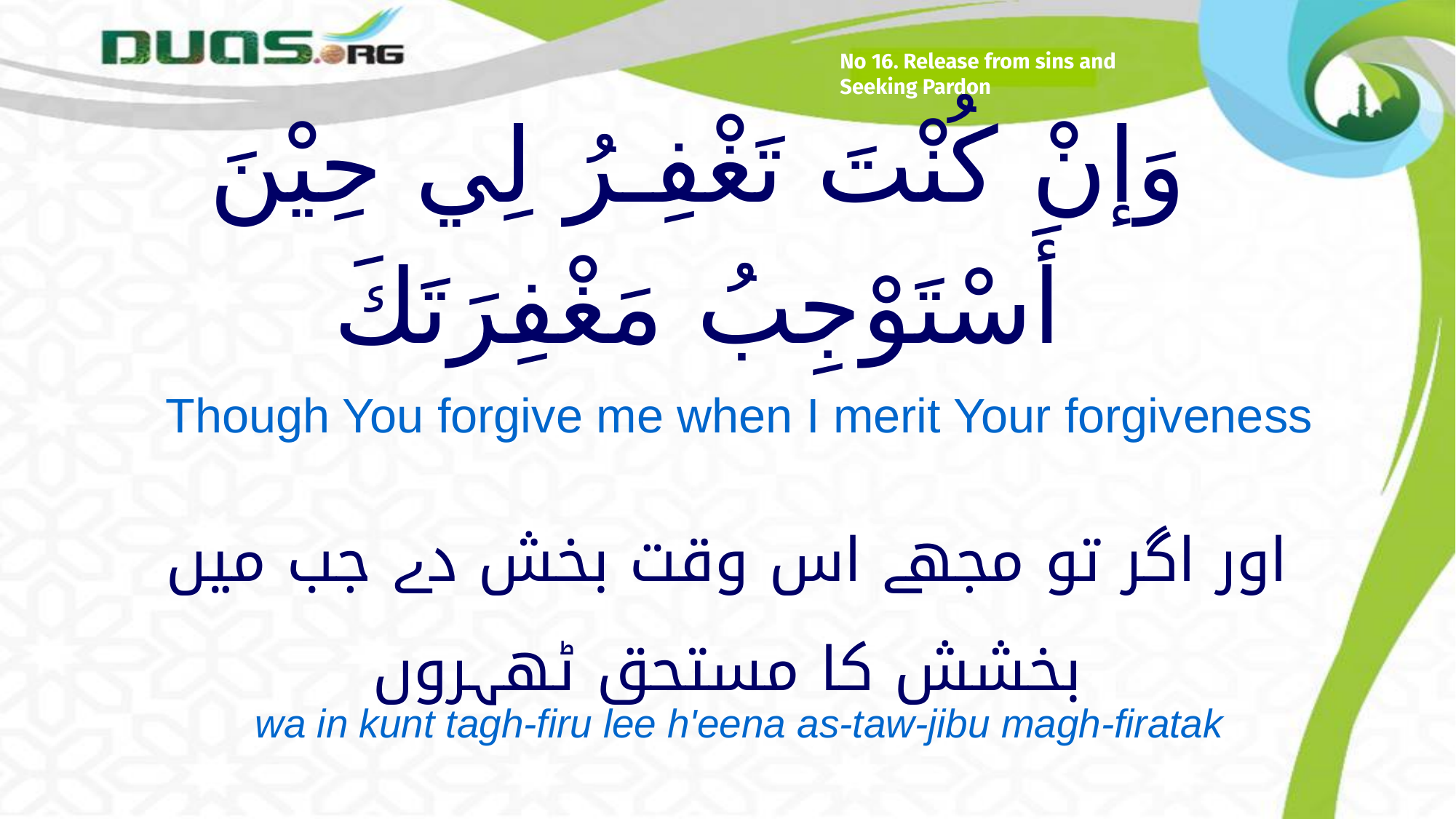

No 16. Release from sins and Seeking Pardon

# وَإنْ كُنْتَ تَغْفِـرُ لِي حِيْنَ أَسْتَوْجِبُ مَغْفِرَتَكَ
Though You forgive me when I merit Your forgiveness

اور اگر تو مجھے اس وقت بخش دے جب میں بخشش کا مستحق ٹھہروں
wa in kunt tagh-firu lee h'eena as-taw-jibu magh-firatak